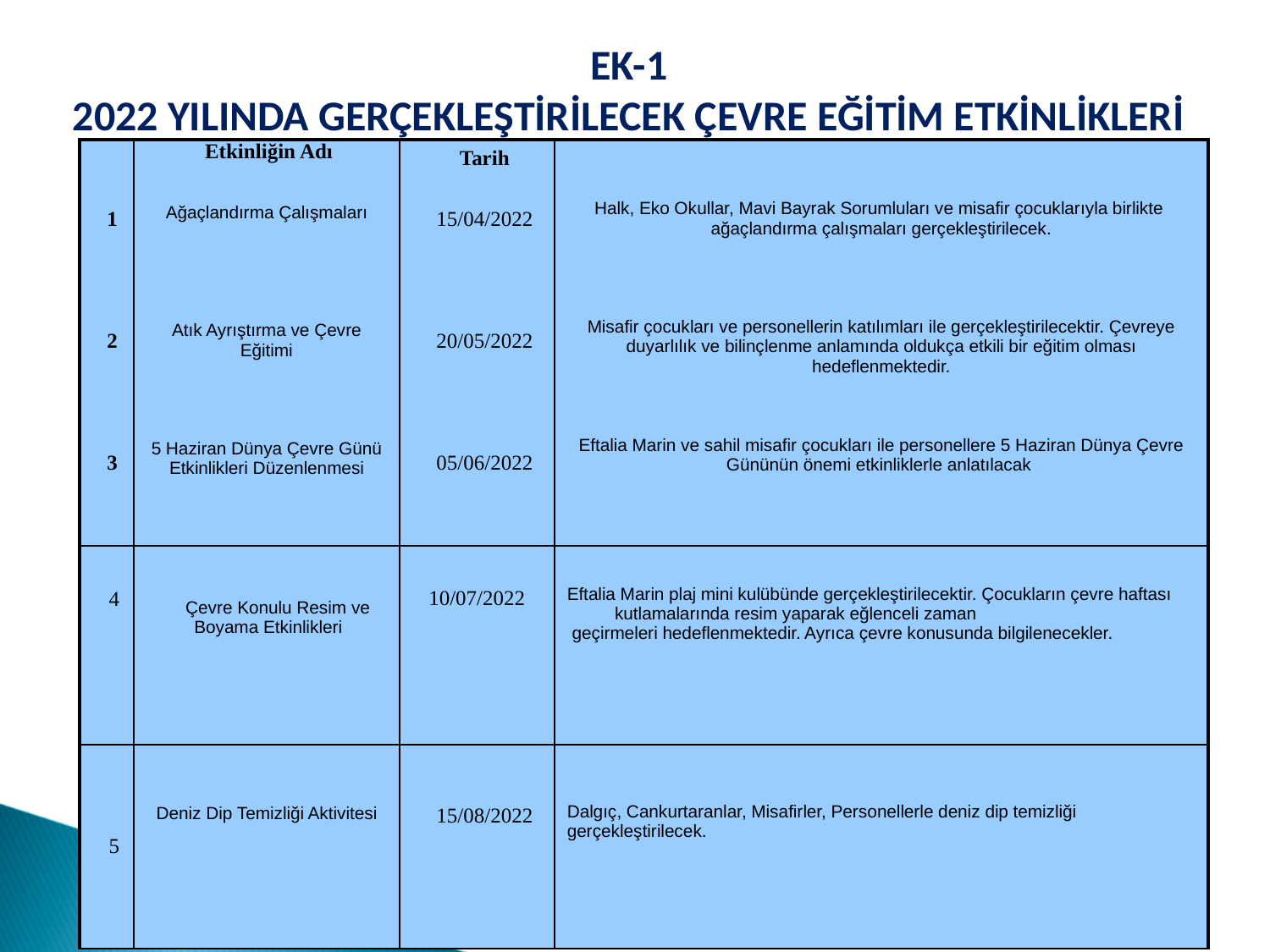

EK-1
2022 YILINDA GERÇEKLEŞTİRİLECEK ÇEVRE EĞİTİM ETKİNLİKLERİ
| 1 2 3 | Etkinliğin Adı Ağaçlandırma Çalışmaları Atık Ayrıştırma ve Çevre Eğitimi 5 Haziran Dünya Çevre Günü Etkinlikleri Düzenlenmesi | Tarih 15/04/2022 20/05/2022 05/06/2022 | Halk, Eko Okullar, Mavi Bayrak Sorumluları ve misafir çocuklarıyla birlikte ağaçlandırma çalışmaları gerçekleştirilecek. Misafir çocukları ve personellerin katılımları ile gerçekleştirilecektir. Çevreye duyarlılık ve bilinçlenme anlamında oldukça etkili bir eğitim olması hedeflenmektedir. Eftalia Marin ve sahil misafir çocukları ile personellere 5 Haziran Dünya Çevre Gününün önemi etkinliklerle anlatılacak |
| --- | --- | --- | --- |
| 4 | Çevre Konulu Resim ve Boyama Etkinlikleri | 10/07/2022 | Eftalia Marin plaj mini kulübünde gerçekleştirilecektir. Çocukların çevre haftası kutlamalarında resim yaparak eğlenceli zaman geçirmeleri hedeflenmektedir. Ayrıca çevre konusunda bilgilenecekler. |
| 5 | Deniz Dip Temizliği Aktivitesi | 15/08/2022 | Dalgıç, Cankurtaranlar, Misafirler, Personellerle deniz dip temizliği gerçekleştirilecek. |